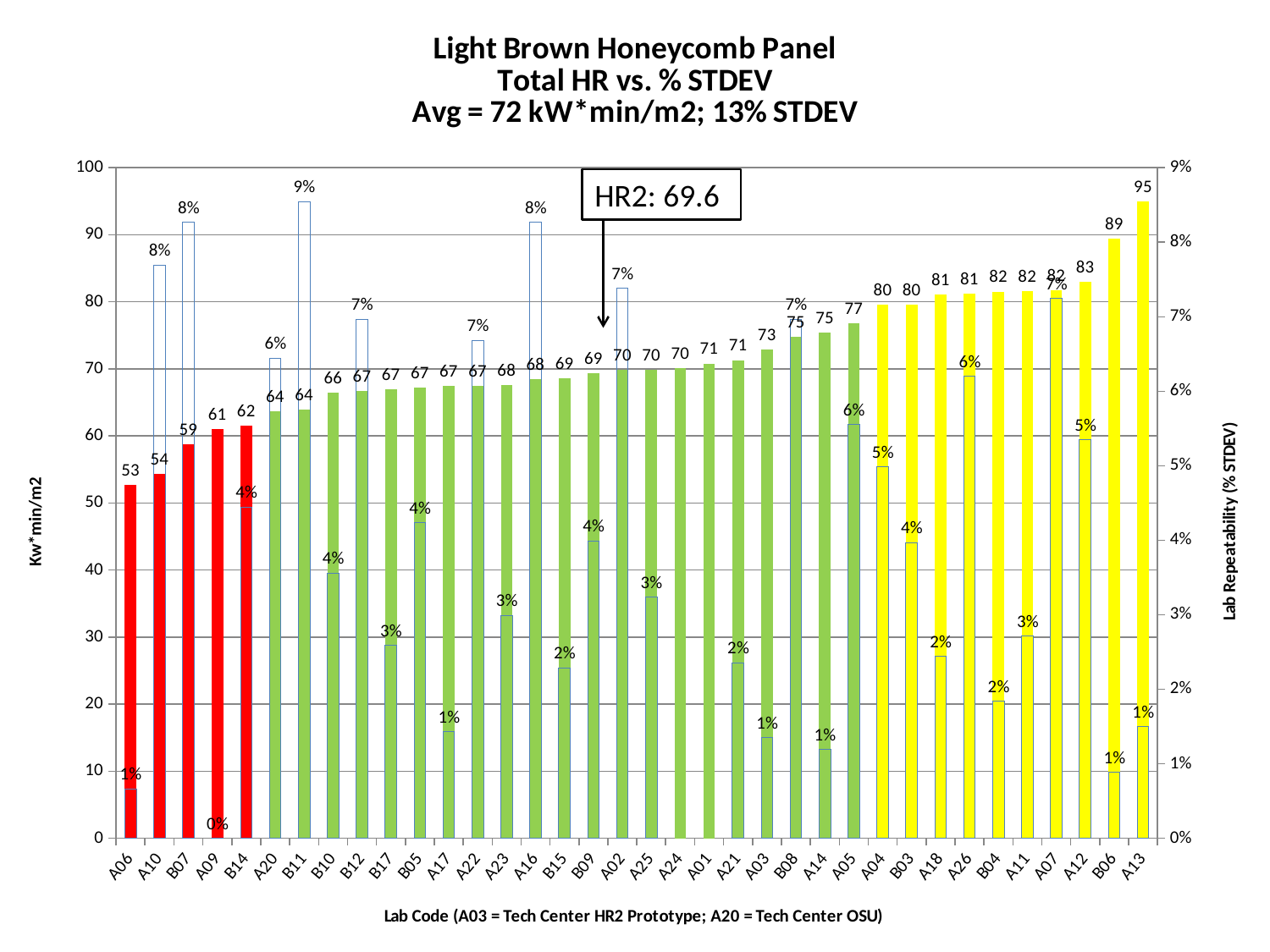

### Chart: Light Brown Honeycomb Panel
Total HR vs. % STDEV
Avg = 72 kW*min/m2; 13% STDEV

| Category |  |  |
|---|---|---|
| A06 | 52.629999999999995 | 0.006592951386242626 |
| A10 | 54.29356666666666 | 0.07694809872210892 |
| B07 | 58.78666666666667 | 0.0826610148762395 |
| A09 | 61.0 | 0.0 |
| B14 | 61.589999999999996 | 0.04444386974749308 |
| A20 | 63.666666666666664 | 0.06442344021922966 |
| B11 | 63.95666666666667 | 0.08544377181651665 |
| B10 | 66.47666666666666 | 0.03556433199476676 |
| B12 | 66.75666666666666 | 0.06966761441166718 |
| B17 | 67.0 | 0.025851504590580256 |
| B05 | 67.16333333333334 | 0.042361014105468095 |
| A17 | 67.43666666666667 | 0.014271318802355356 |
| A22 | 67.45333333333333 | 0.06683347674270318 |
| A23 | 67.63333333333333 | 0.029877663018684435 |
| A16 | 68.44466666666666 | 0.08268048316776049 |
| B15 | 68.62333333333333 | 0.022869850987187856 |
| B09 | 69.38666666666667 | 0.03986298639091545 |
| A02 | 69.86688133333332 | 0.0737902789884338 |
| A25 | 69.9 | 0.032371125891229674 |
| A24 | 70.1 | None |
| A01 | 70.8 | None |
| A21 | 71.3 | 0.023518542610730286 |
| A03 | 72.89999999999999 | 0.013510093006579064 |
| B08 | 74.8 | 0.06967280331976135 |
| A14 | 75.43333333333334 | 0.011881864480555657 |
| A05 | 76.82333333333334 | 0.05554507125241574 |
| A04 | 79.55333333333333 | 0.049865196104529906 |
| B03 | 79.58 | 0.03966370778708315 |
| A18 | 81.03333333333335 | 0.024381146051398458 |
| A26 | 81.24666666666667 | 0.06197153893326565 |
| B04 | 81.53333333333333 | 0.018370107881161918 |
| A11 | 81.61 | 0.02714397842617399 |
| A07 | 81.72073333333333 | 0.07245739340008442 |
| A12 | 82.99966666666667 | 0.05346501238017371 |
| B06 | 89.38666666666666 | 0.008804902350652793 |
| A13 | 94.96999999999998 | 0.014978761210557686 |
HR2: 69.6